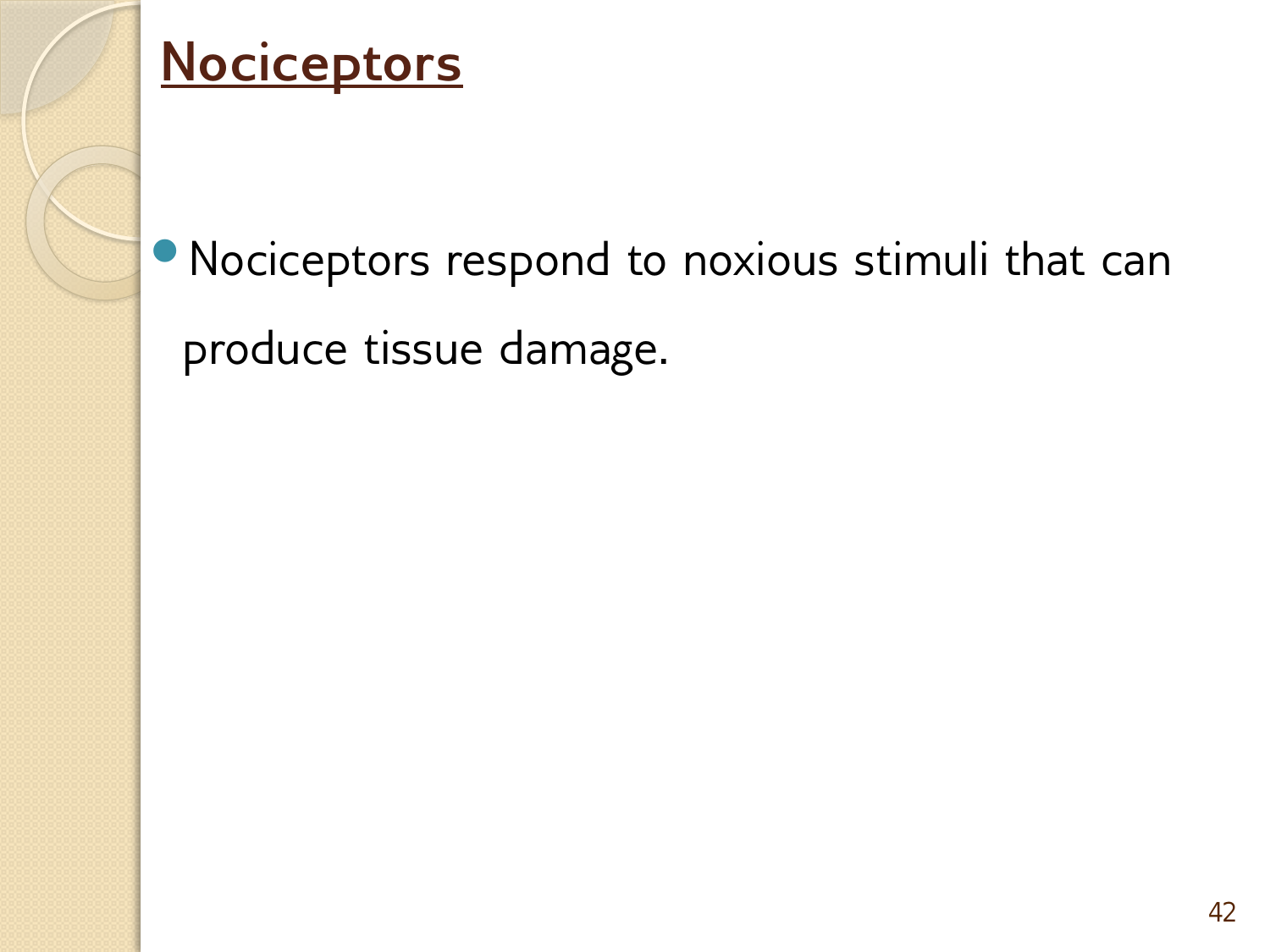

# Nociceptors
Nociceptors respond to noxious stimuli that can produce tissue damage.
42